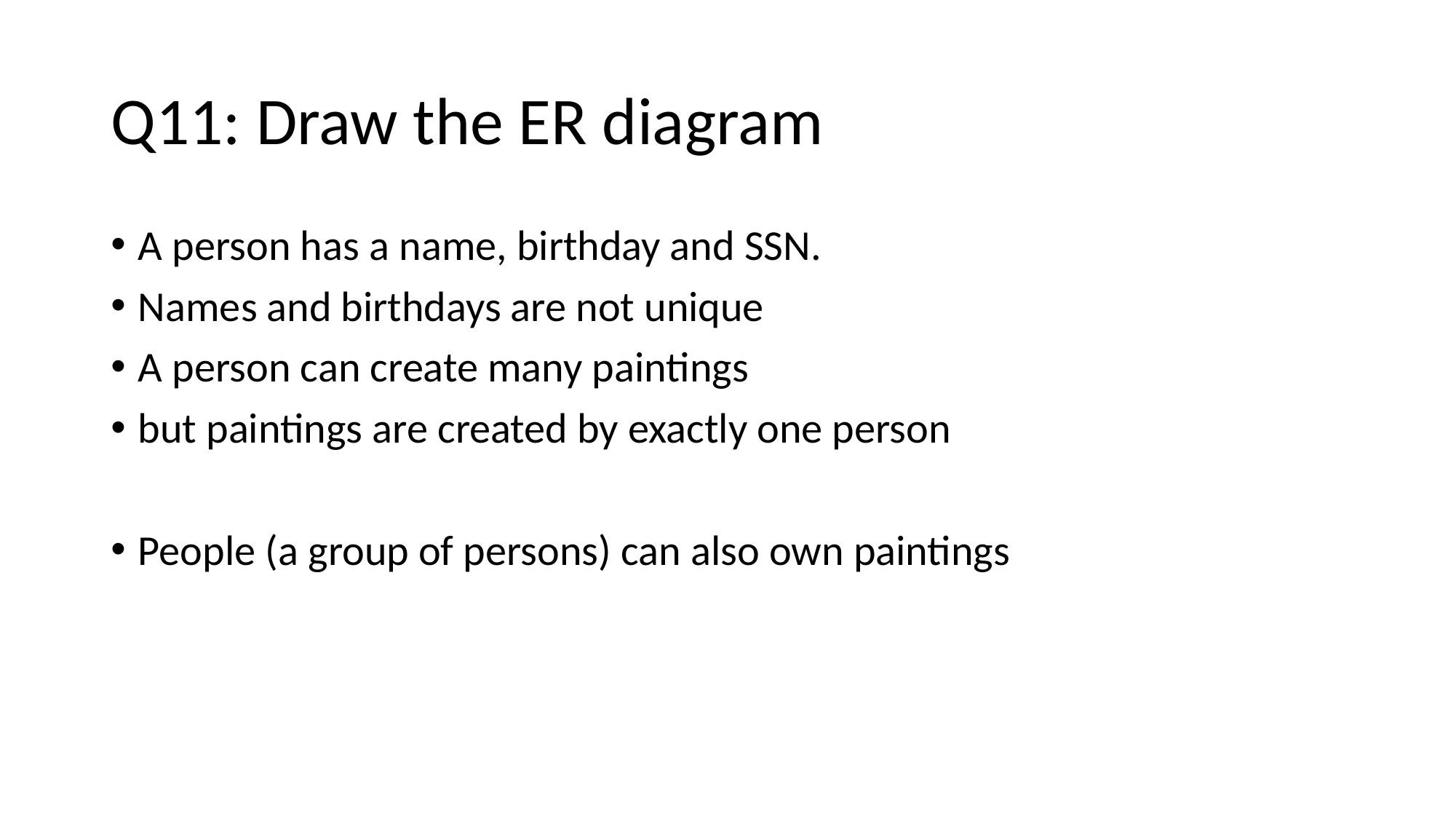

# Q11: Draw the ER diagram
A person has a name, birthday and SSN.
Names and birthdays are not unique
A person can create many paintings
but paintings are created by exactly one person

People (a group of persons) can also own paintings